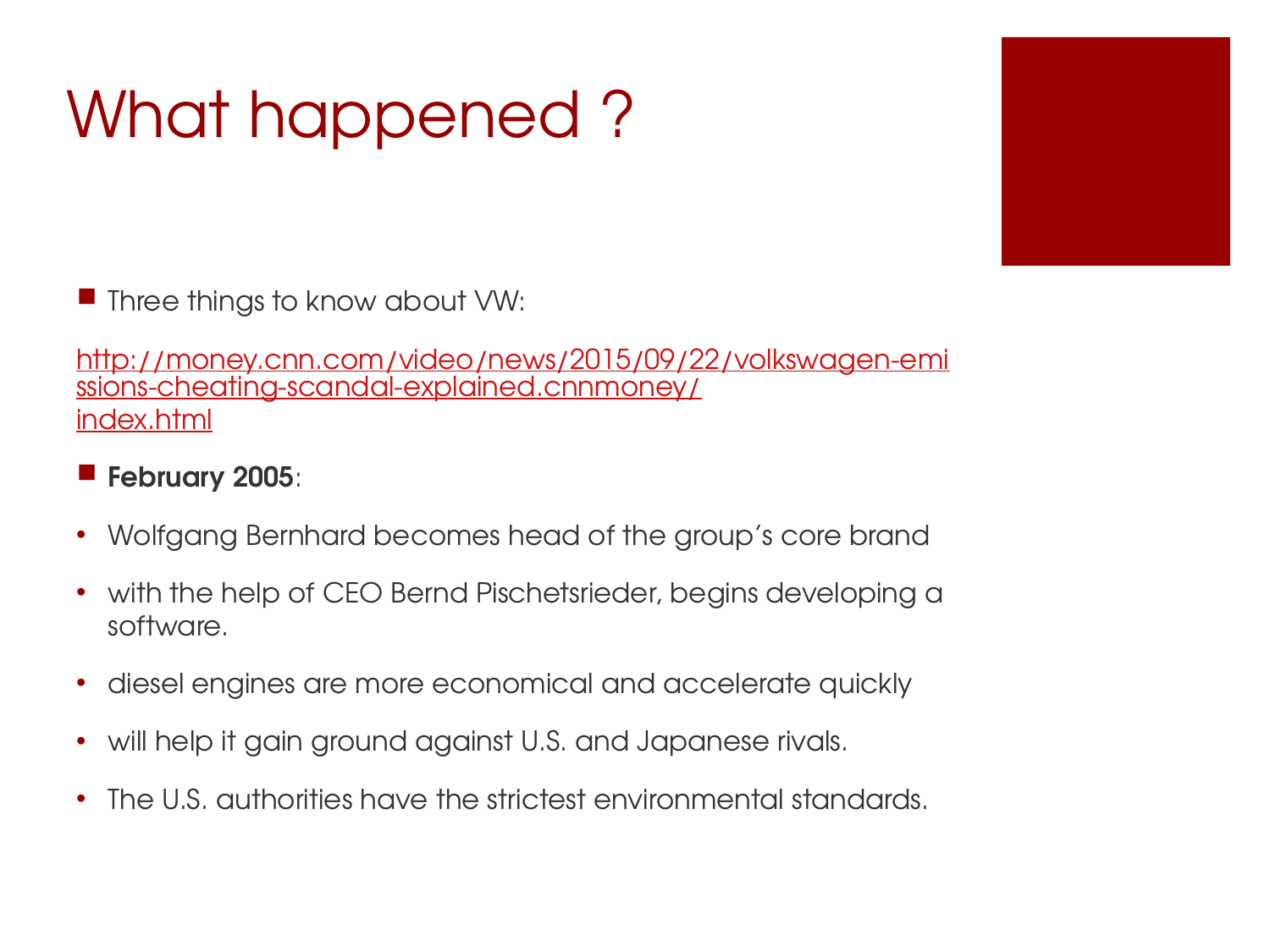

# What happened ?
Three things to know about VW:
http://money.cnn.com/video/news/2015/09/22/volkswagen-emissions-cheating-scandal-explained.cnnmoney/index.html
February 2005:
Wolfgang Bernhard becomes head of the group’s core brand
with the help of CEO Bernd Pischetsrieder, begins developing a software.
diesel engines are more economical and accelerate quickly
will help it gain ground against U.S. and Japanese rivals.
The U.S. authorities have the strictest environmental standards.